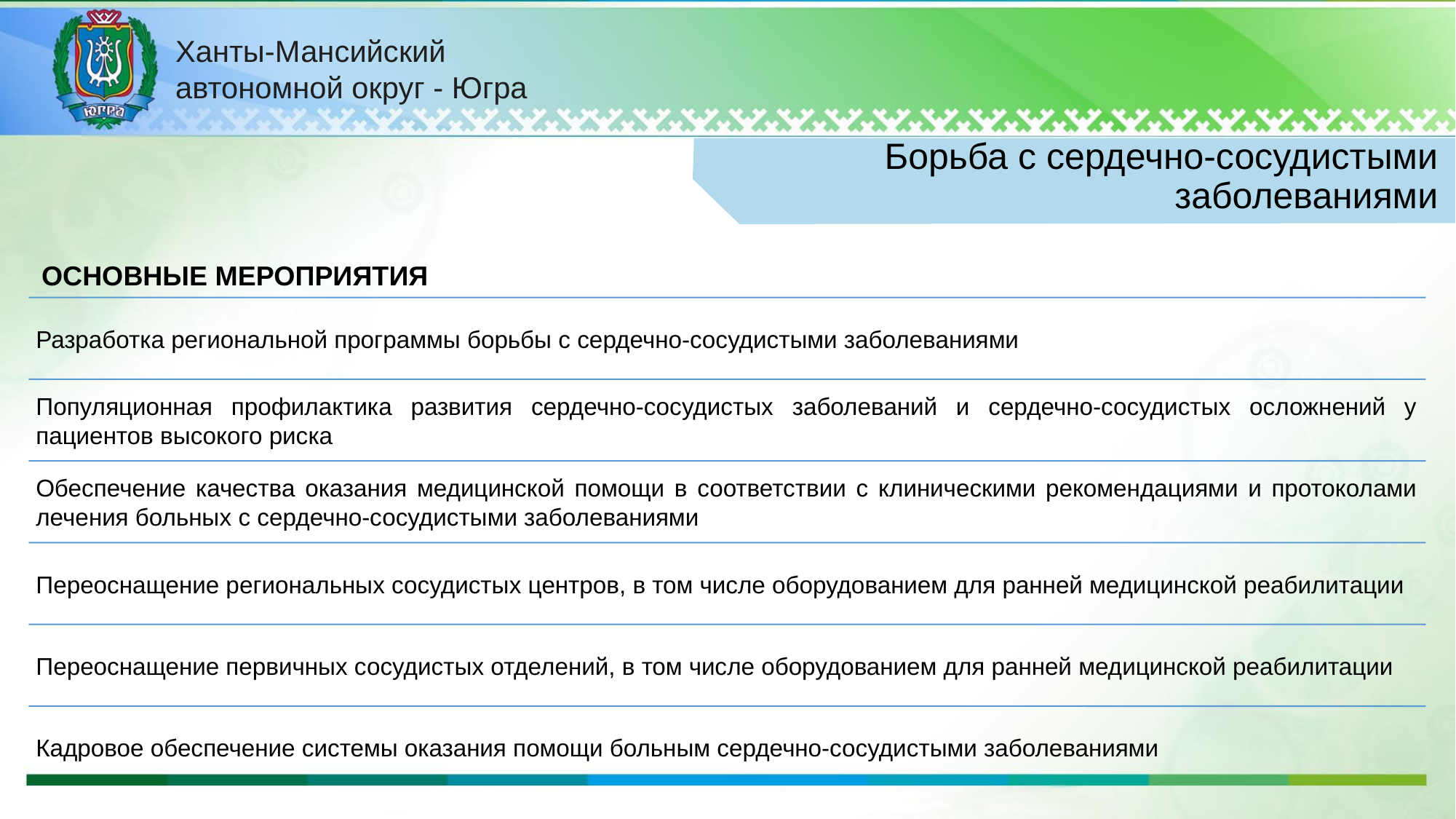

Ханты-Мансийский
автономной округ - Югра

Борьба с сердечно-сосудистыми заболеваниями
ОСНОВНЫЕ МЕРОПРИЯТИЯ
Разработка региональной программы борьбы с сердечно-сосудистыми заболеваниями
Популяционная профилактика развития сердечно-сосудистых заболеваний и сердечно-сосудистых осложнений у пациентов высокого риска
Обеспечение качества оказания медицинской помощи в соответствии с клиническими рекомендациями и протоколами лечения больных с сердечно-сосудистыми заболеваниями
Переоснащение региональных сосудистых центров, в том числе оборудованием для ранней медицинской реабилитации
Переоснащение первичных сосудистых отделений, в том числе оборудованием для ранней медицинской реабилитации
Кадровое обеспечение системы оказания помощи больным сердечно-сосудистыми заболеваниями